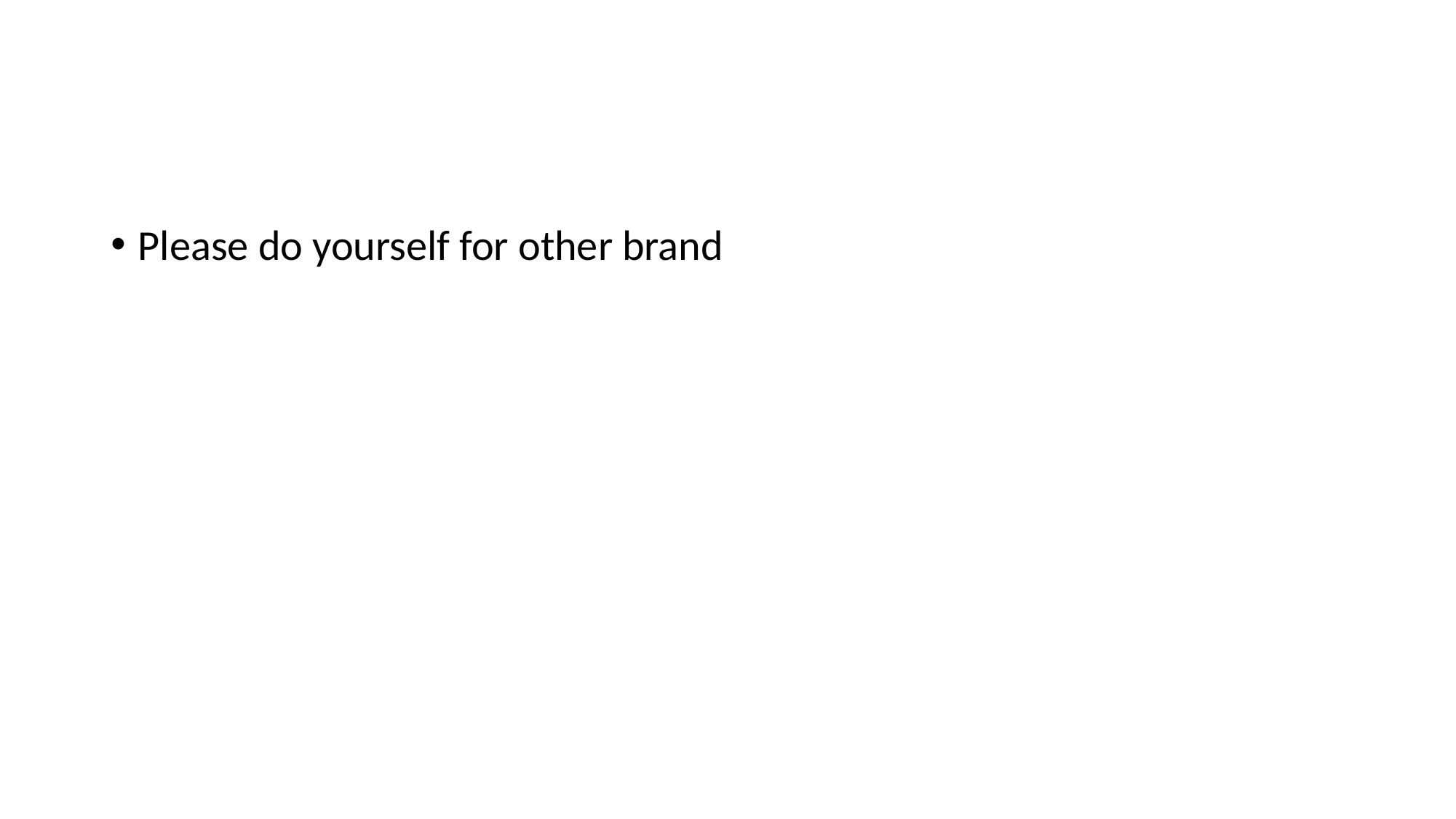

#
Please do yourself for other brand